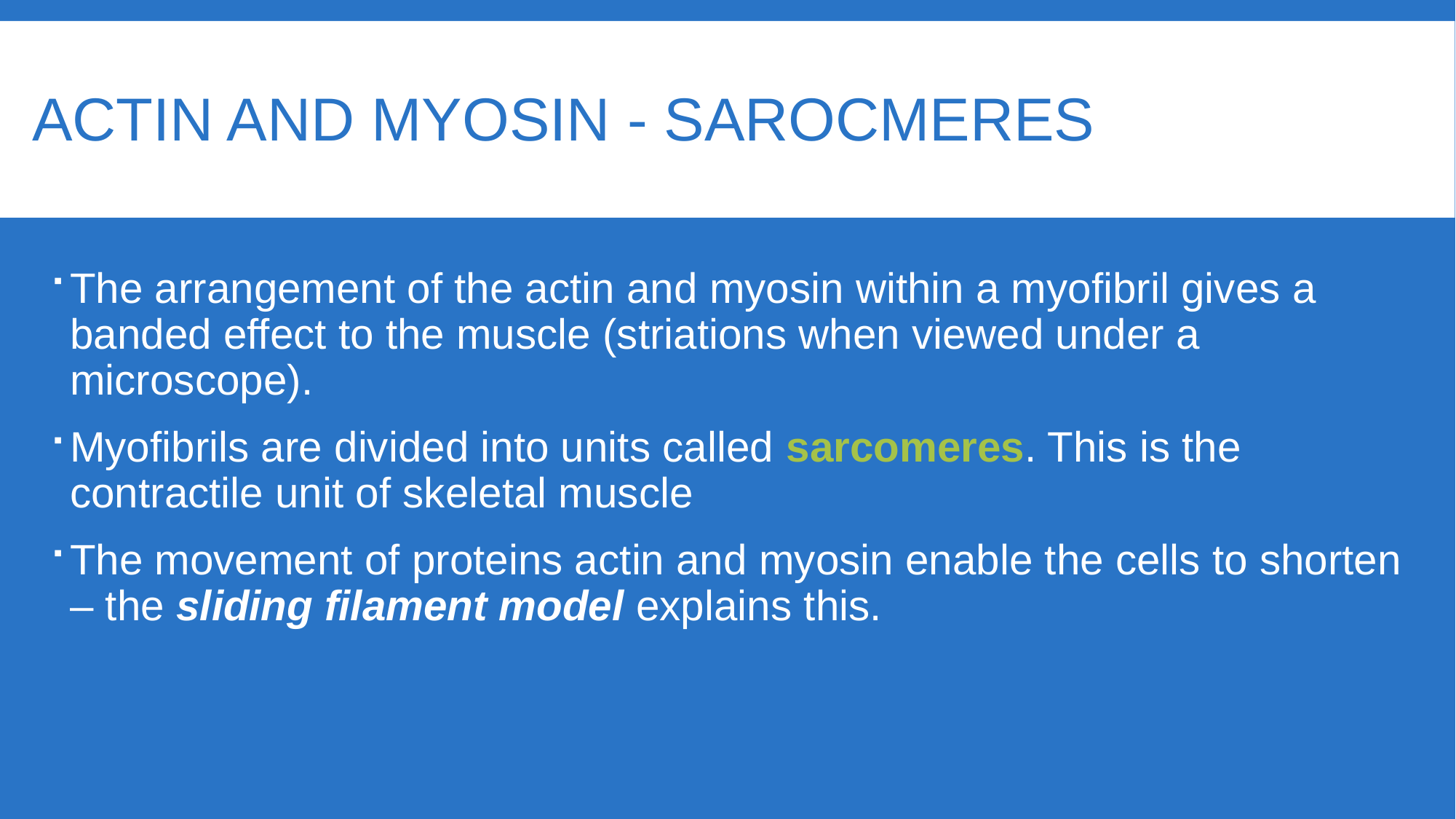

# aCTIN AND myosin - sarocmeres
The arrangement of the actin and myosin within a myofibril gives a banded effect to the muscle (striations when viewed under a microscope).
Myofibrils are divided into units called sarcomeres. This is the contractile unit of skeletal muscle
The movement of proteins actin and myosin enable the cells to shorten – the sliding filament model explains this.